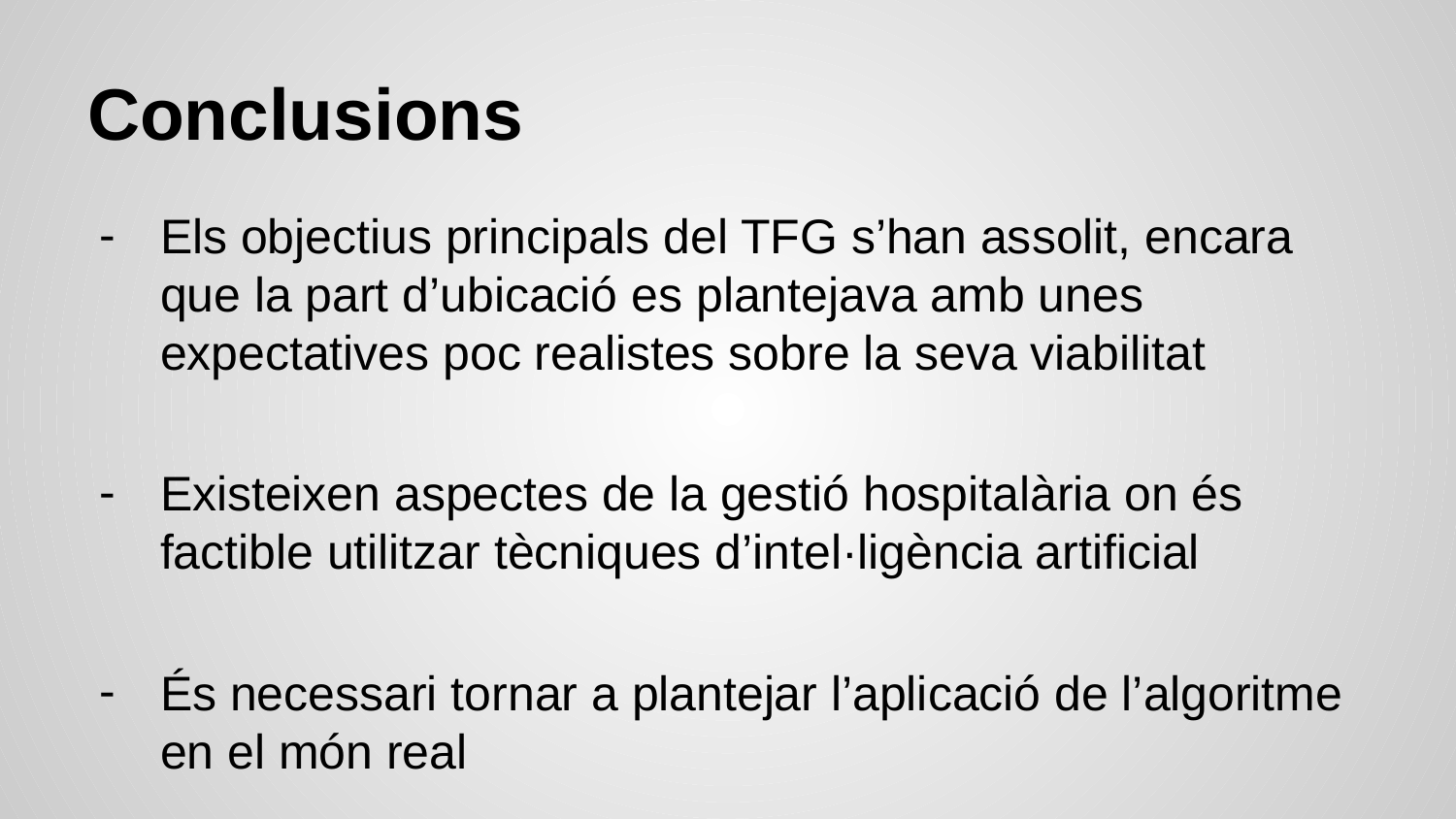

# Conclusions
Els objectius principals del TFG s’han assolit, encara que la part d’ubicació es plantejava amb unes expectatives poc realistes sobre la seva viabilitat

Existeixen aspectes de la gestió hospitalària on és factible utilitzar tècniques d’intel·ligència artificial

És necessari tornar a plantejar l’aplicació de l’algoritme en el món real